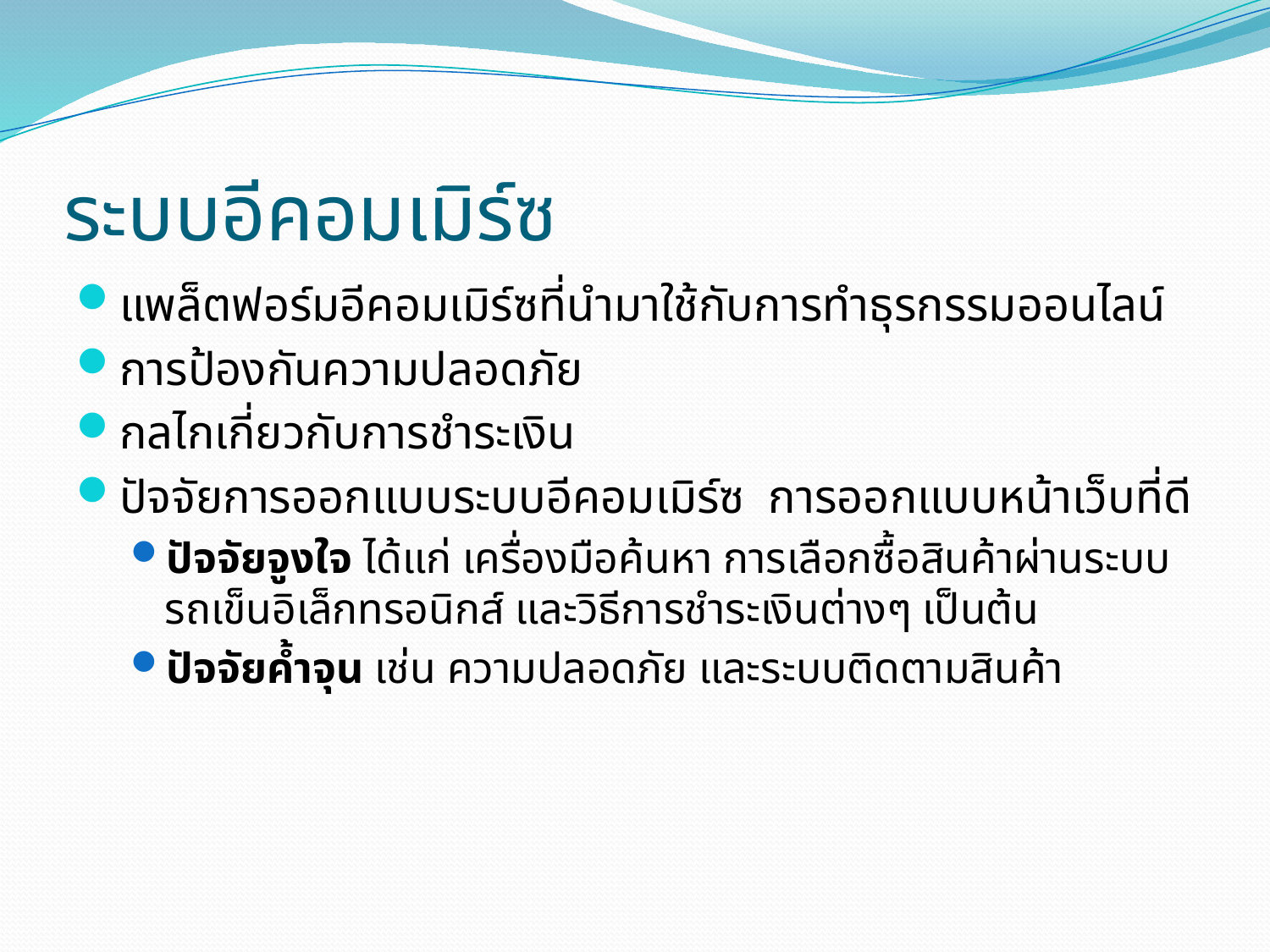

# ระบบอีคอมเมิร์ซ
แพล็ตฟอร์มอีคอมเมิร์ซที่นำมาใช้กับการทำธุรกรรมออนไลน์
การป้องกันความปลอดภัย
กลไกเกี่ยวกับการชำระเงิน
ปัจจัยการออกแบบระบบอีคอมเมิร์ซ  การออกแบบหน้าเว็บที่ดี
ปัจจัยจูงใจ ได้แก่ เครื่องมือค้นหา การเลือกซื้อสินค้าผ่านระบบรถเข็นอิเล็กทรอนิกส์ และวิธีการชำระเงินต่างๆ เป็นต้น
ปัจจัยค้ำจุน เช่น ความปลอดภัย และระบบติดตามสินค้า